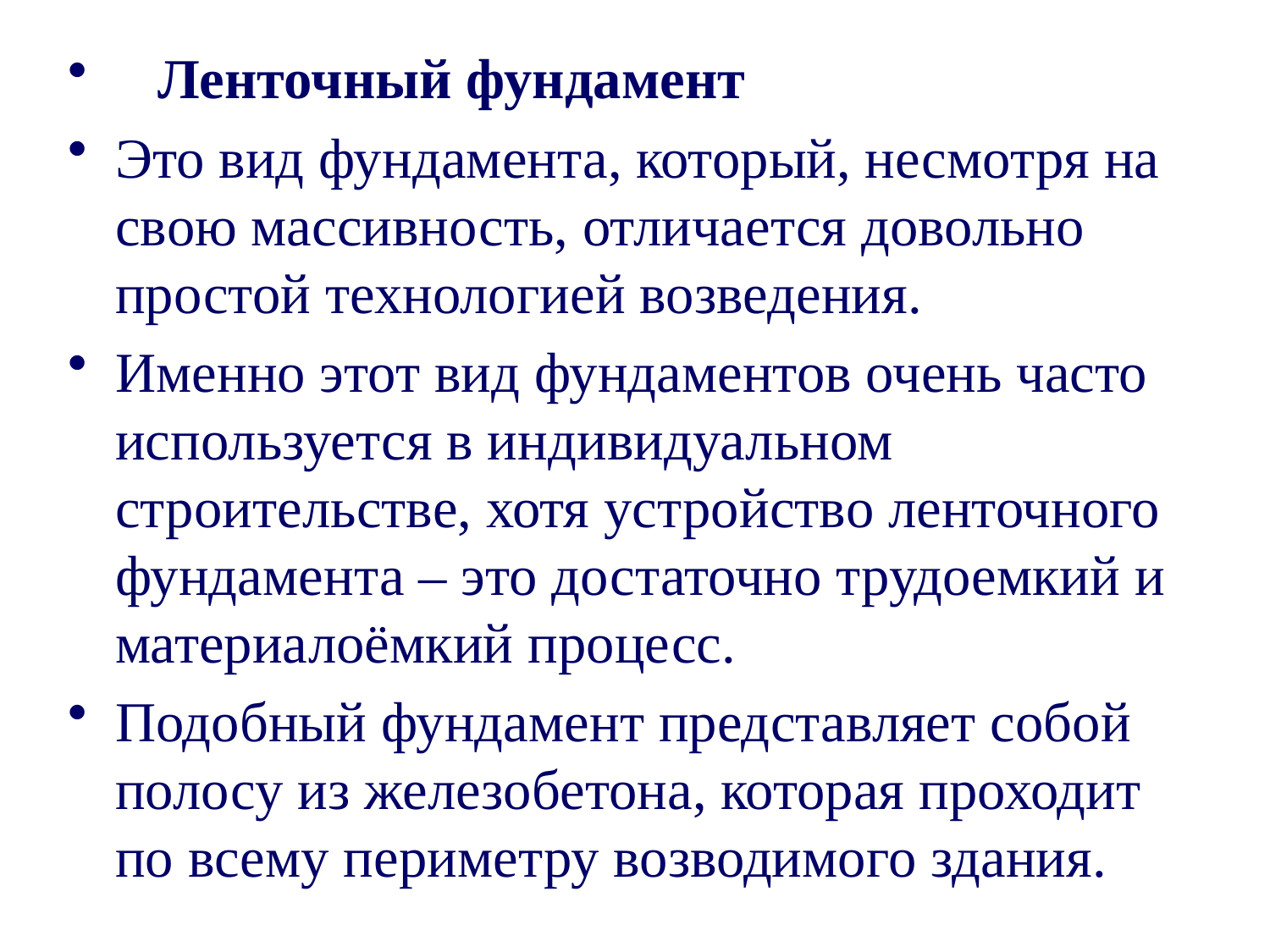

Ленточный фундамент
Это вид фундамента, который, несмотря на свою массивность, отличается довольно простой технологией возведения.
Именно этот вид фундаментов очень часто используется в индивидуальном строительстве, хотя устройство ленточного фундамента – это достаточно трудоемкий и материалоёмкий процесс.
Подобный фундамент представляет собой полосу из железобетона, которая проходит по всему периметру возводимого здания.